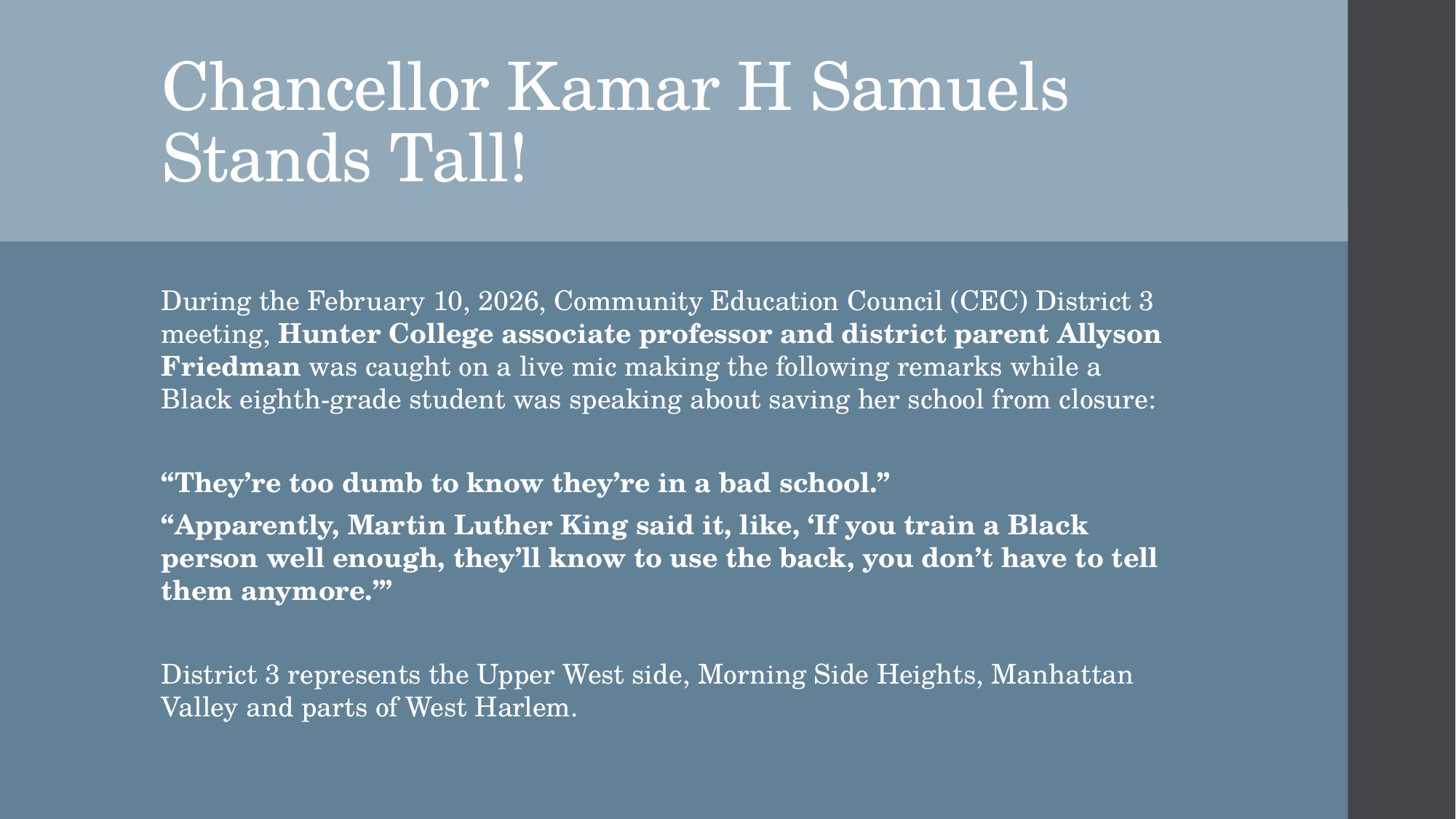

# Chancellor Kamar H Samuels Stands Tall!

During the February 10, 2026, Community Education Council (CEC) District 3 meeting, Hunter College associate professor and district parent Allyson Friedman was caught on a live mic making the following remarks while a Black eighth‑grade student was speaking about saving her school from closure:

“They’re too dumb to know they’re in a bad school.”
“Apparently, Martin Luther King said it, like, ‘If you train a Black person well enough, they’ll know to use the back, you don’t have to tell them anymore.’”

District 3 represents the Upper West side, Morning Side Heights, Manhattan Valley and parts of West Harlem.